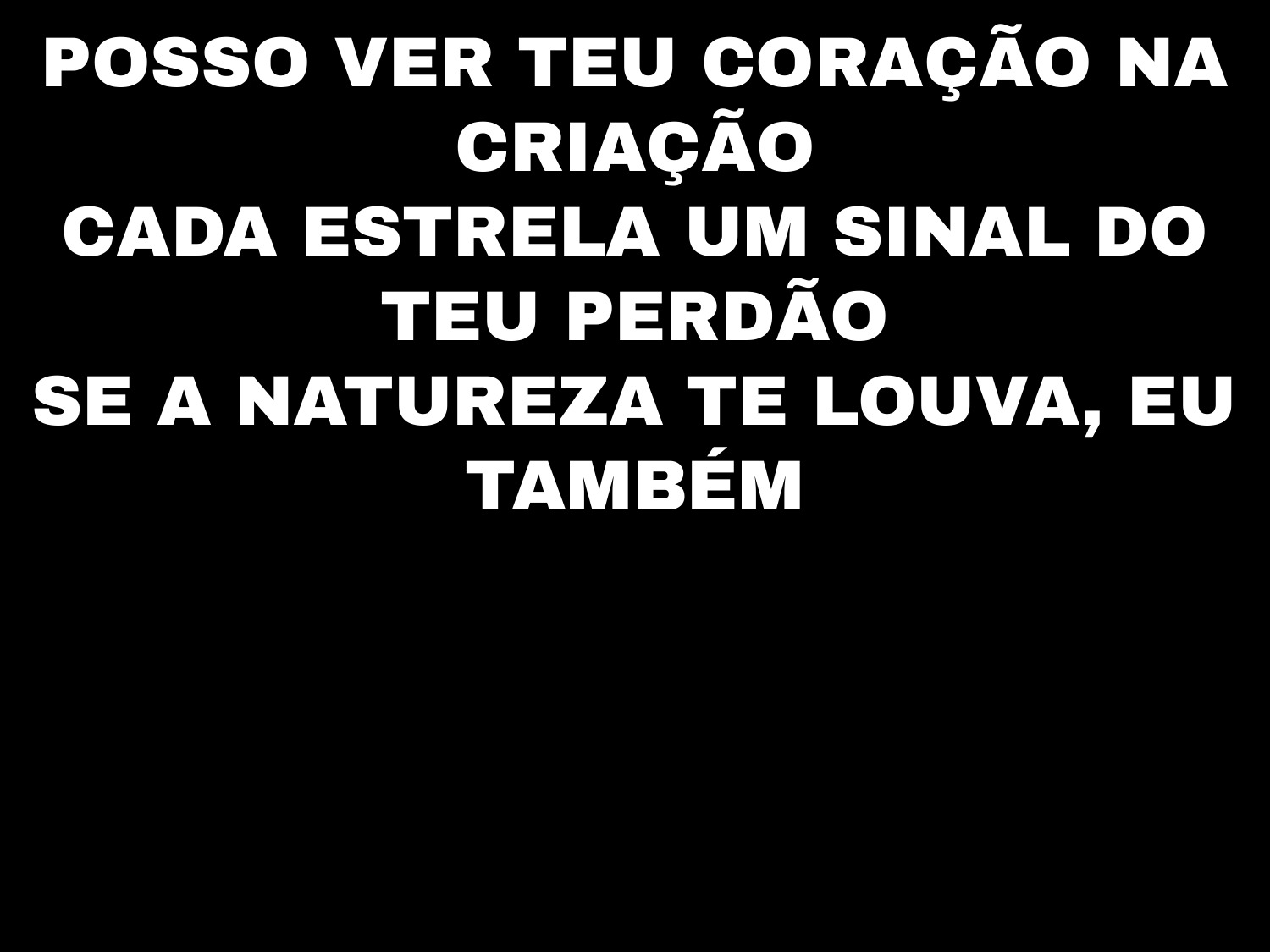

# POSSO VER TEU CORAÇÃO NA CRIAÇÃO CADA ESTRELA UM SINAL DO TEU PERDÃO SE A NATUREZA TE LOUVA, EU TAMBÉM